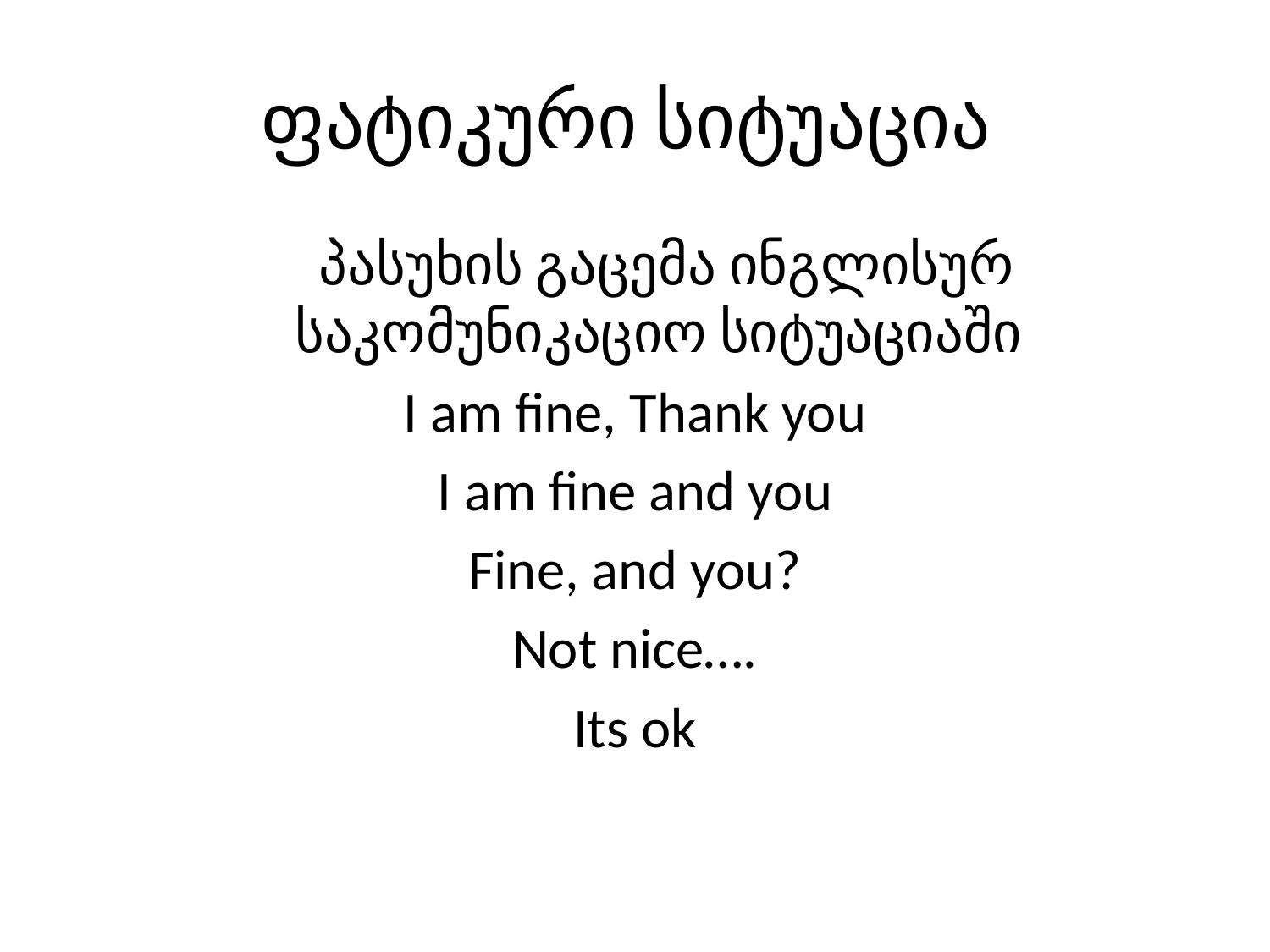

# ფატიკური სიტუაცია
     პასუხის გაცემა ინგლისურ საკომუნიკაციო სიტუაციაში
I am fine, Thank you
I am fine and you
Fine, and you?
Not nice….
Its ok